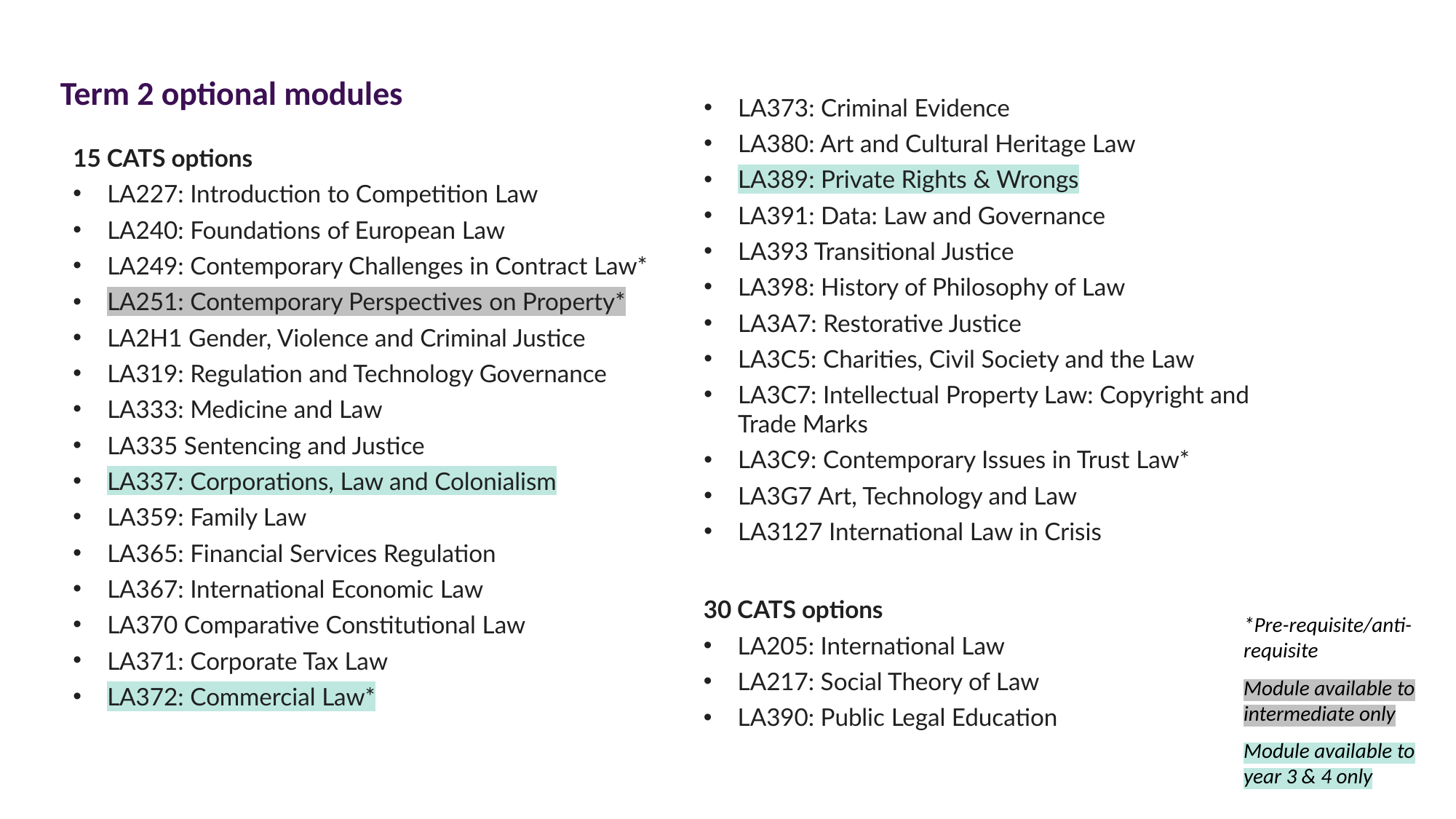

# Term 2 optional modules
LA373: Criminal Evidence
LA380: Art and Cultural Heritage Law
LA389: Private Rights & Wrongs
LA391: Data: Law and Governance
LA393 Transitional Justice
LA398: History of Philosophy of Law
LA3A7: Restorative Justice
LA3C5: Charities, Civil Society and the Law
LA3C7: Intellectual Property Law: Copyright and Trade Marks
LA3C9: Contemporary Issues in Trust Law*
LA3G7 Art, Technology and Law
LA3127 International Law in Crisis

15 CATS options
LA227: Introduction to Competition Law
LA240: Foundations of European Law
LA249: Contemporary Challenges in Contract Law*
LA251: Contemporary Perspectives on Property*
LA2H1 Gender, Violence and Criminal Justice
LA319: Regulation and Technology Governance
LA333: Medicine and Law
LA335 Sentencing and Justice
LA337: Corporations, Law and Colonialism
LA359: Family Law
LA365: Financial Services Regulation
LA367: International Economic Law
LA370 Comparative Constitutional Law
LA371: Corporate Tax Law
LA372: Commercial Law*

30 CATS options
LA205: International Law
LA217: Social Theory of Law
LA390: Public Legal Education
*Pre-requisite/anti-requisite
Module available to intermediate only
Module available to year 3 & 4 only
15